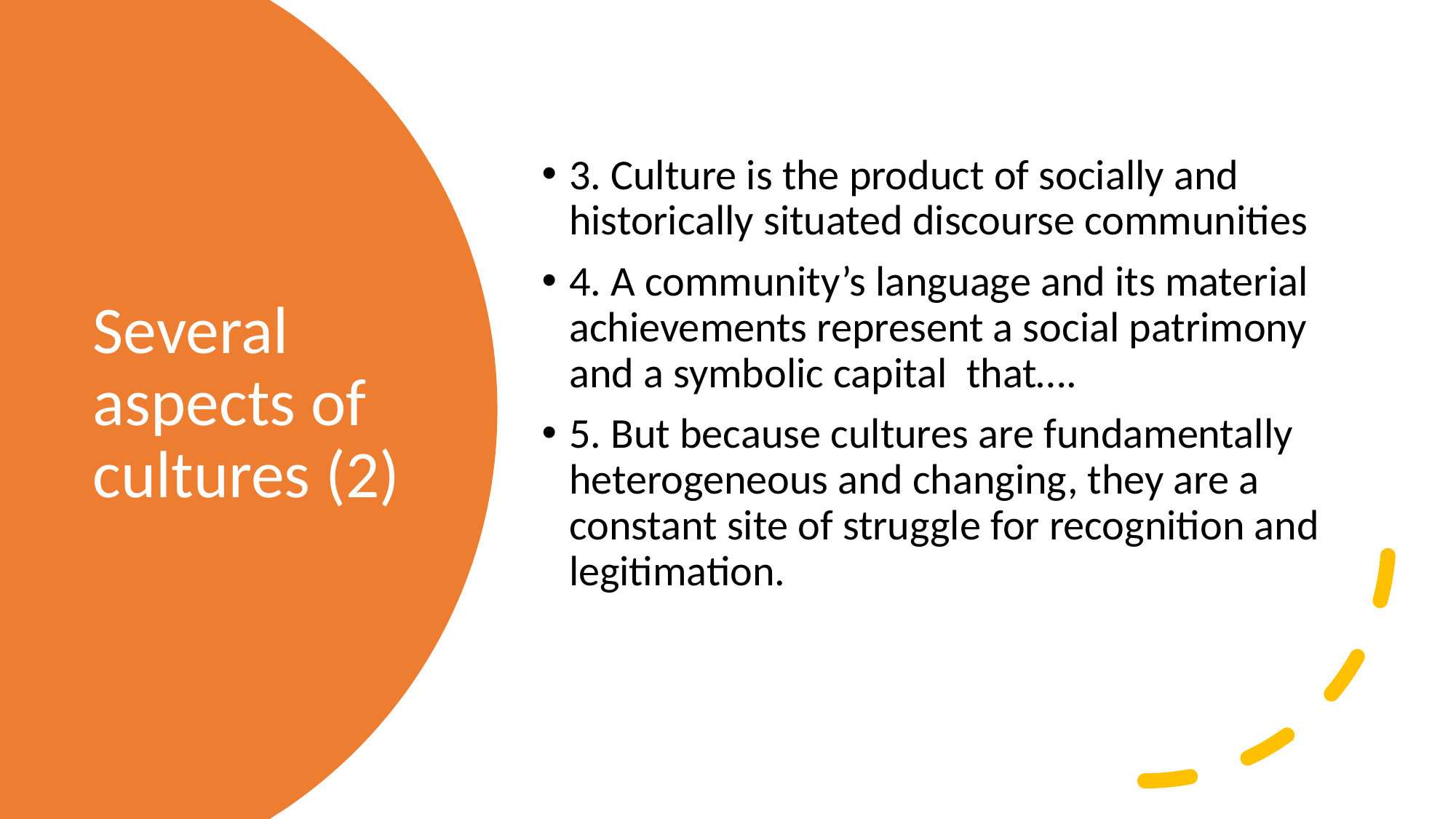

3. Culture is the product of socially and historically situated discourse communities
4. A community’s language and its material achievements represent a social patrimony and a symbolic capital  that….
5. But because cultures are fundamentally heterogeneous and changing, they are a constant site of struggle for recognition and legitimation.

# Several aspects of cultures (2)